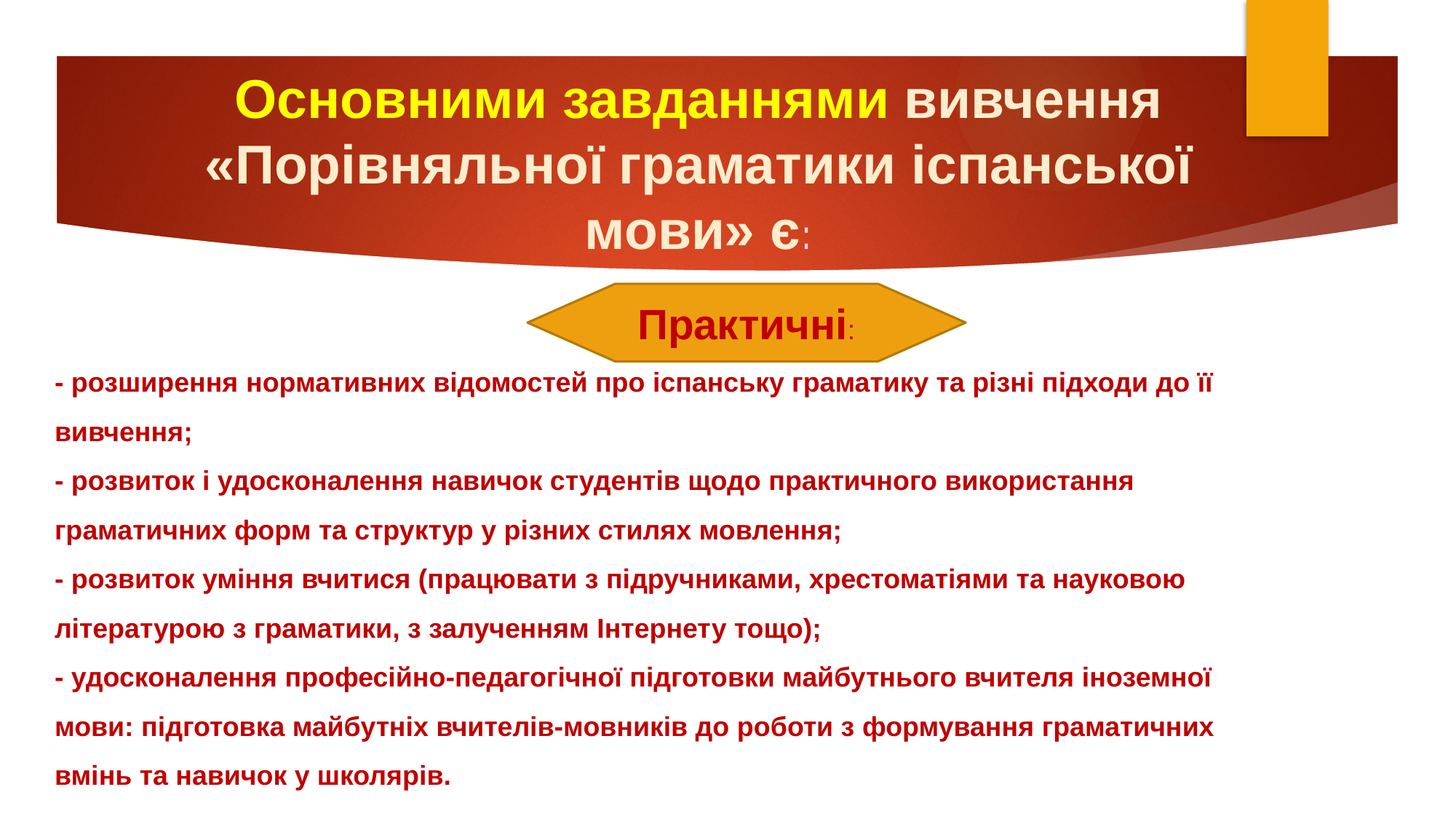

Основними завданнями вивчення «Порівняльної граматики іспанської мови» є:
Практичні:
# - розширення нормативних відомостей про іспанську граматику та різні підходи до її вивчення; - розвиток і удосконалення навичок студентів щодо практичного використання граматичних форм та структур у різних стилях мовлення; - розвиток уміння вчитися (працювати з підручниками, хрестоматіями та науковою літературою з граматики, з залученням Інтернету тощо); - удосконалення професійно-педагогічної підготовки майбутнього вчителя іноземної мови: підготовка майбутніх вчителів-мовників до роботи з формування граматичних вмінь та навичок у школярів.